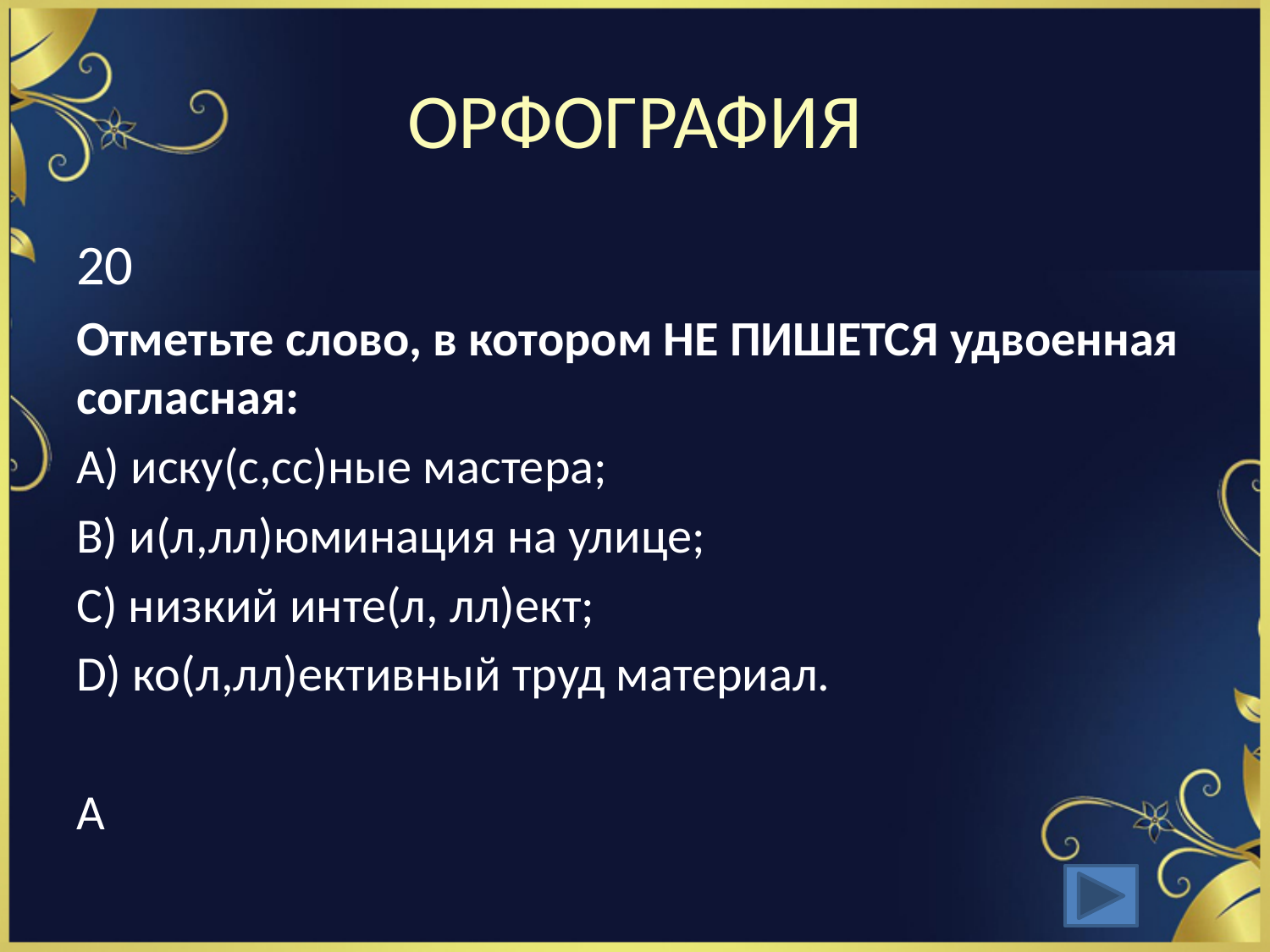

# ОРФОГРАФИЯ
20
Отметьте слово, в котором НЕ ПИШЕТСЯ удвоенная согласная:
А) иску(с,сс)ные мастера;
В) и(л,лл)юминация на улице;
С) низкий инте(л, лл)ект;
D) ко(л,лл)ективный труд материал.

А